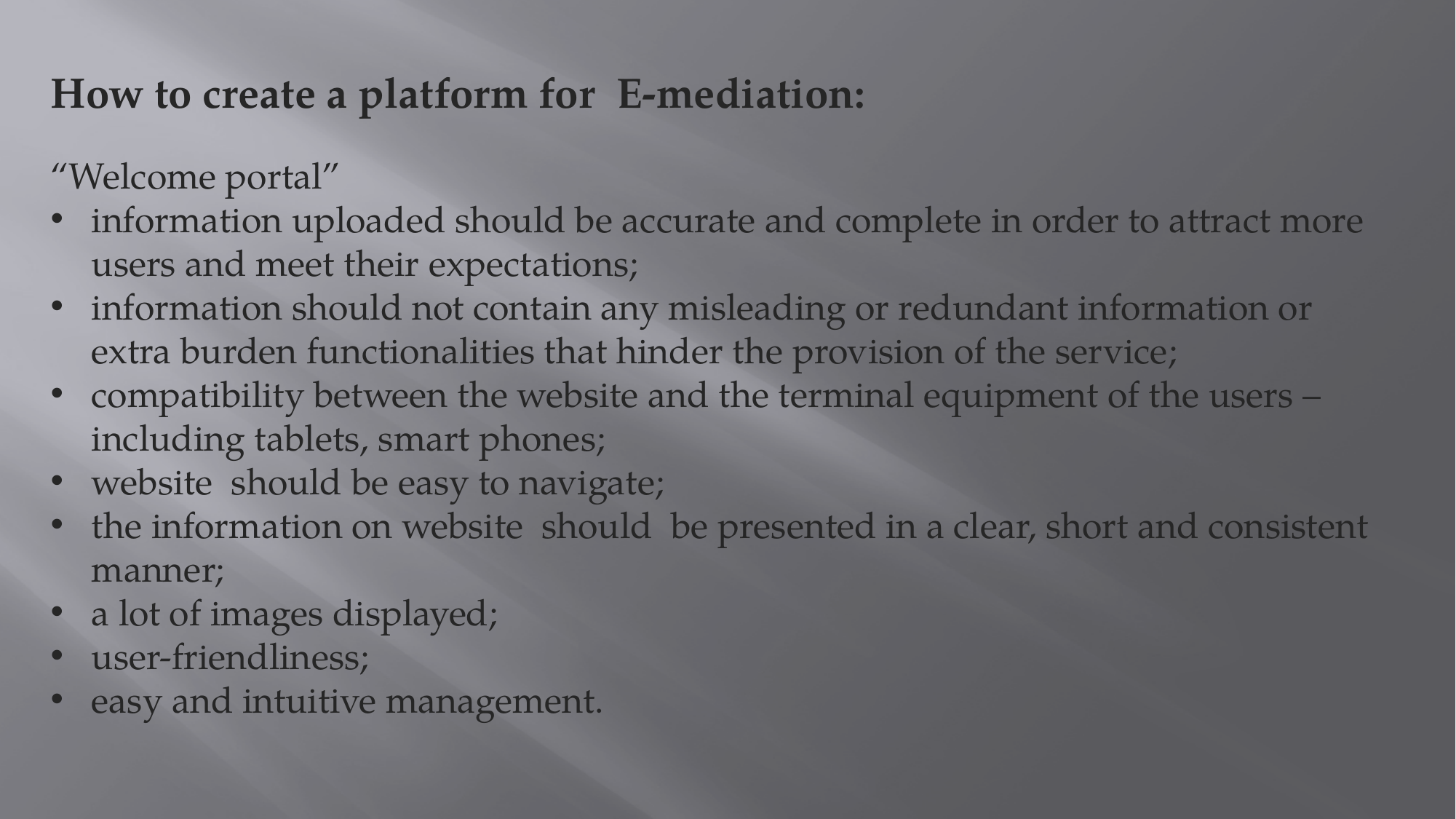

How to create a platform for  E-mediation:

“Welcome portal”
information uploaded should be accurate and complete in order to attract more users and meet their expectations;
information should not contain any misleading or redundant information or extra burden functionalities that hinder the provision of the service;
compatibility between the website and the terminal equipment of the users –including tablets, smart phones;
website  should be easy to navigate;
the information on website  should  be presented in a clear, short and consistent manner;
a lot of images displayed;
user-friendliness;
easy and intuitive management.